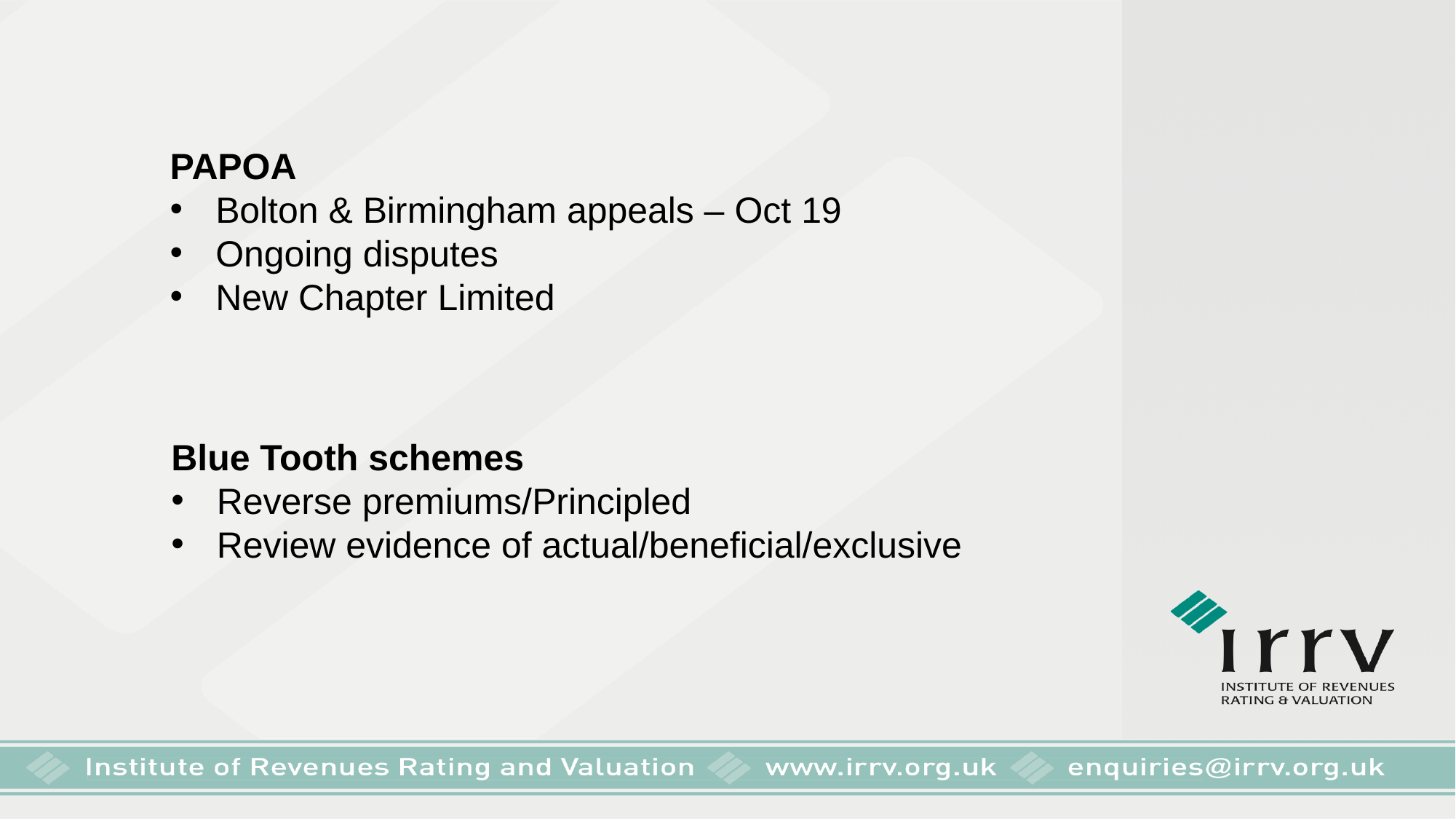

PAPOA
Bolton & Birmingham appeals – Oct 19
Ongoing disputes
New Chapter Limited
Blue Tooth schemes
Reverse premiums/Principled
Review evidence of actual/beneficial/exclusive